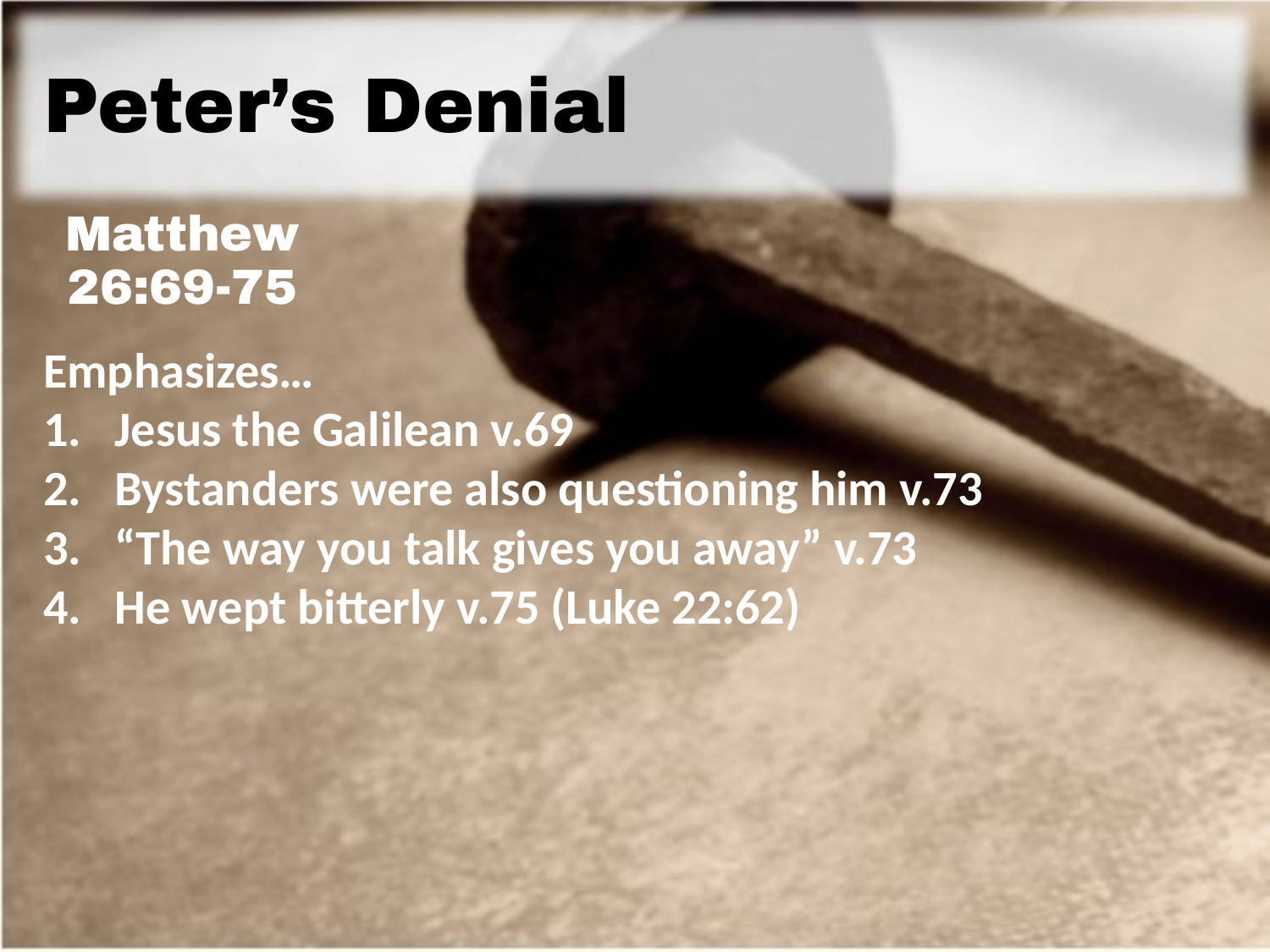

# Peter’s Denial
| Matthew 26:69-75 |
| --- |
Emphasizes…
Jesus the Galilean v.69
Bystanders were also questioning him v.73
“The way you talk gives you away” v.73
He wept bitterly v.75 (Luke 22:62)